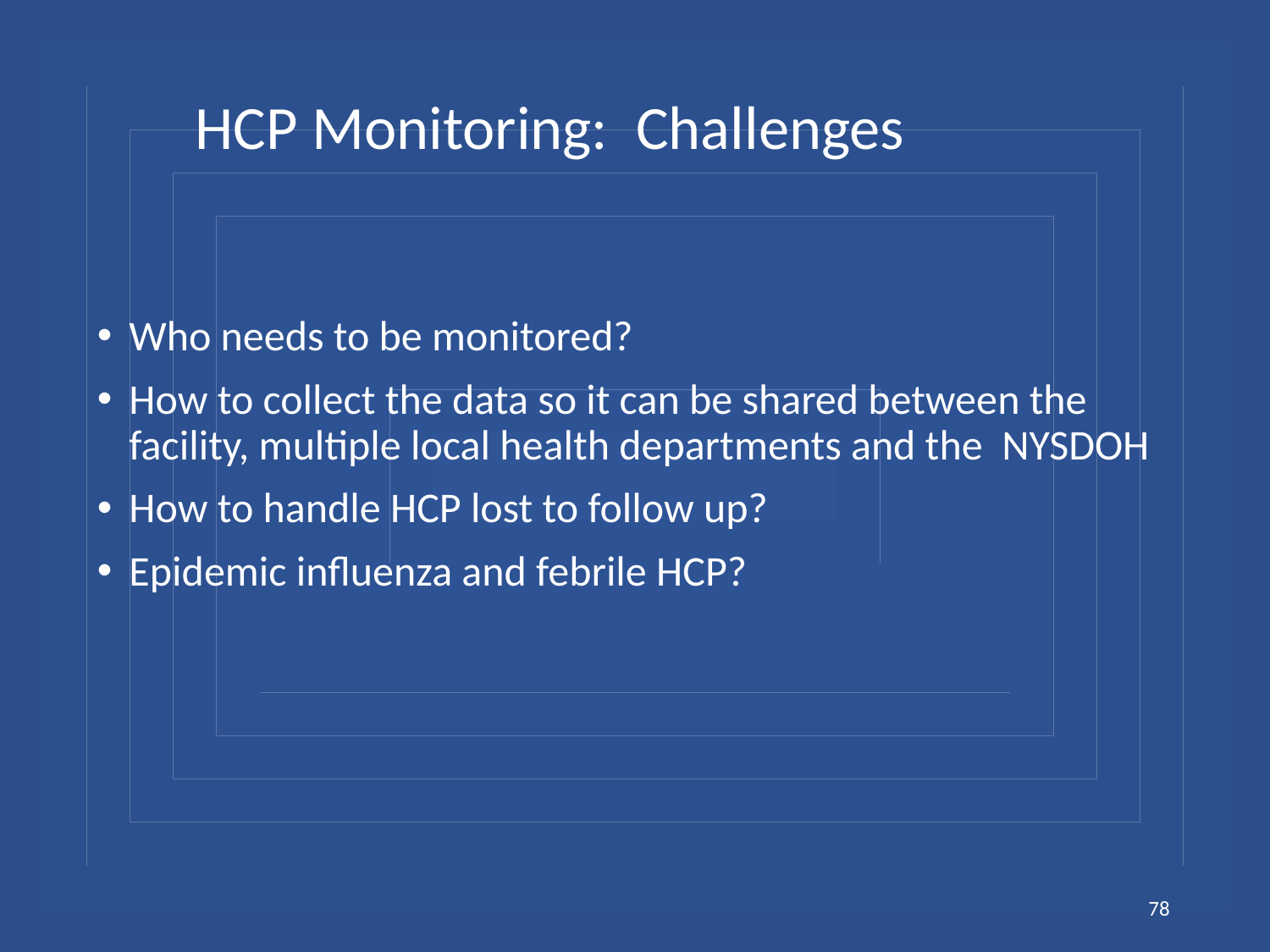

# HCP Monitoring:  Challenges
Who needs to be monitored?
How to collect the data so it can be shared between the facility, multiple local health departments and the  NYSDOH
How to handle HCP lost to follow up?
Epidemic influenza and febrile HCP?
78